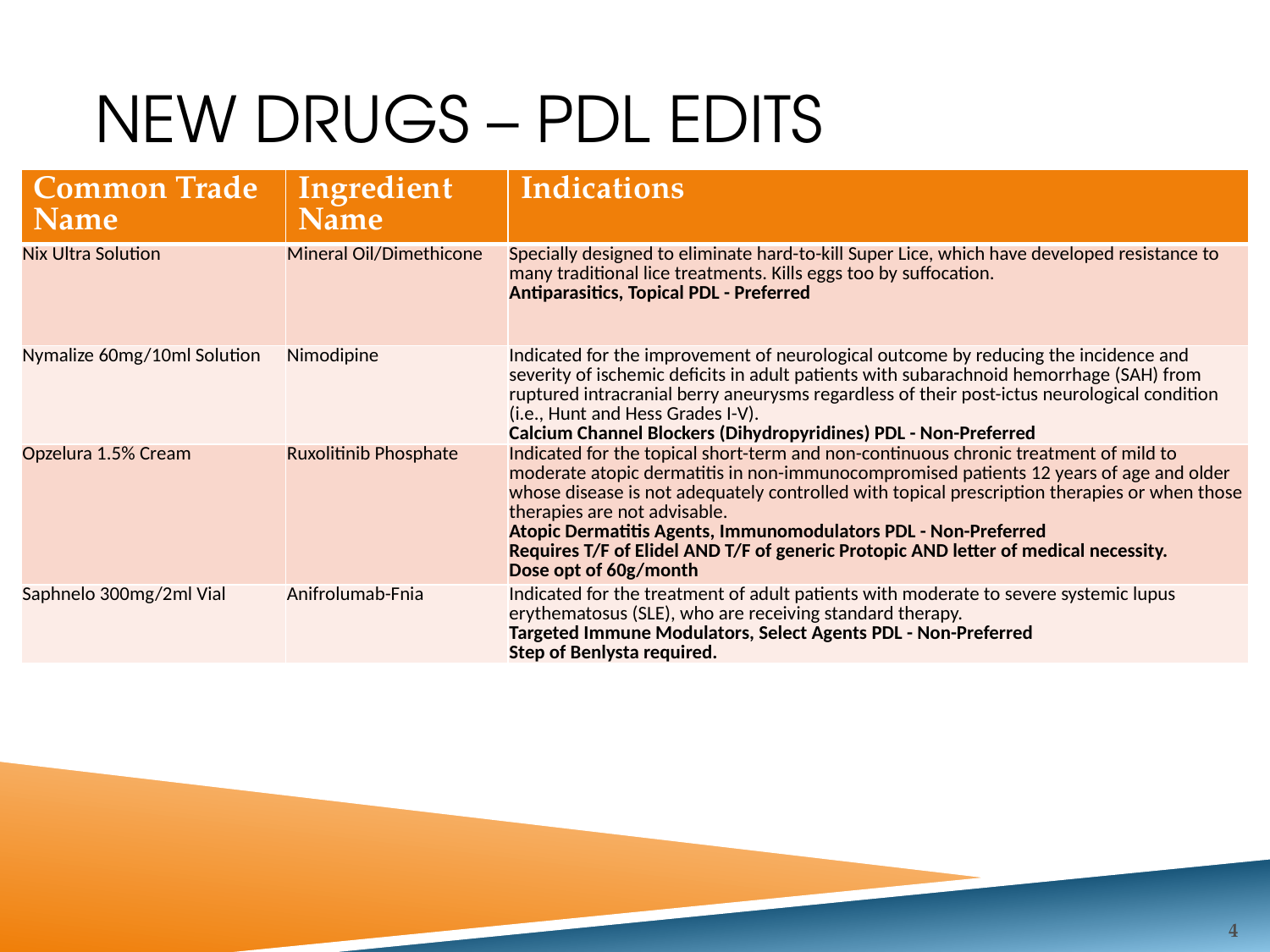

# New drugs – PDL Edits
| Common Trade Name | Ingredient Name | Indications |
| --- | --- | --- |
| Nix Ultra Solution | Mineral Oil/Dimethicone | Specially designed to eliminate hard-to-kill Super Lice, which have developed resistance to many traditional lice treatments. Kills eggs too by suffocation. Antiparasitics, Topical PDL - Preferred |
| Nymalize 60mg/10ml Solution | Nimodipine | Indicated for the improvement of neurological outcome by reducing the incidence and severity of ischemic deficits in adult patients with subarachnoid hemorrhage (SAH) from ruptured intracranial berry aneurysms regardless of their post-ictus neurological condition (i.e., Hunt and Hess Grades I-V). Calcium Channel Blockers (Dihydropyridines) PDL - Non-Preferred |
| Opzelura 1.5% Cream | Ruxolitinib Phosphate | Indicated for the topical short-term and non-continuous chronic treatment of mild to moderate atopic dermatitis in non-immunocompromised patients 12 years of age and older whose disease is not adequately controlled with topical prescription therapies or when those therapies are not advisable. Atopic Dermatitis Agents, Immunomodulators PDL - Non-Preferred Requires T/F of Elidel AND T/F of generic Protopic AND letter of medical necessity. Dose opt of 60g/month |
| Saphnelo 300mg/2ml Vial | Anifrolumab-Fnia | Indicated for the treatment of adult patients with moderate to severe systemic lupus erythematosus (SLE), who are receiving standard therapy. Targeted Immune Modulators, Select Agents PDL - Non-Preferred Step of Benlysta required. |
4